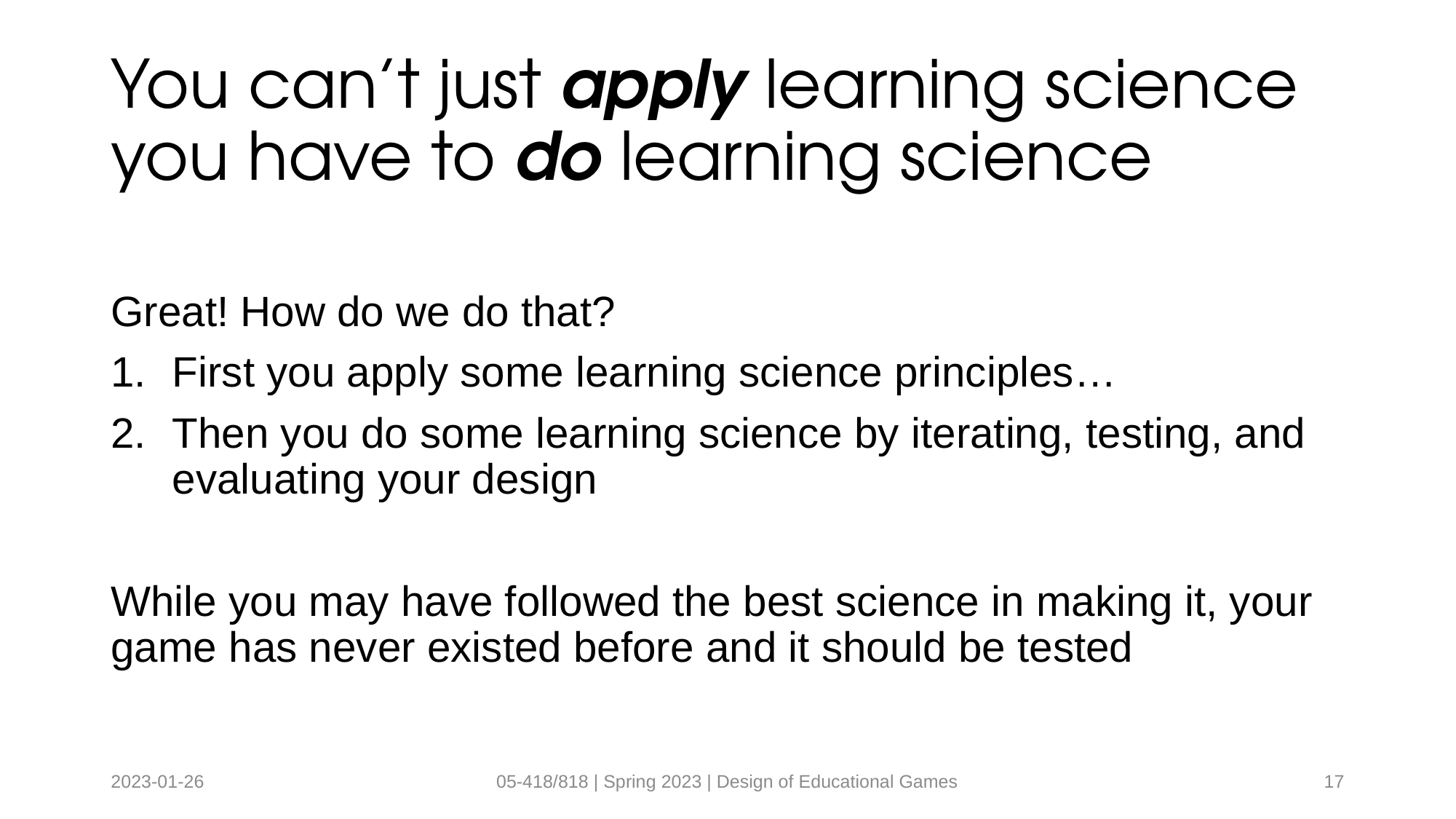

# You can’t just apply learning science you have to do learning science

Great! How do we do that?
First you apply some learning science principles…
Then you do some learning science by iterating, testing, and evaluating your design

While you may have followed the best science in making it, your game has never existed before and it should be tested

2023-01-26
05-418/818 | Spring 2023 | Design of Educational Games
17